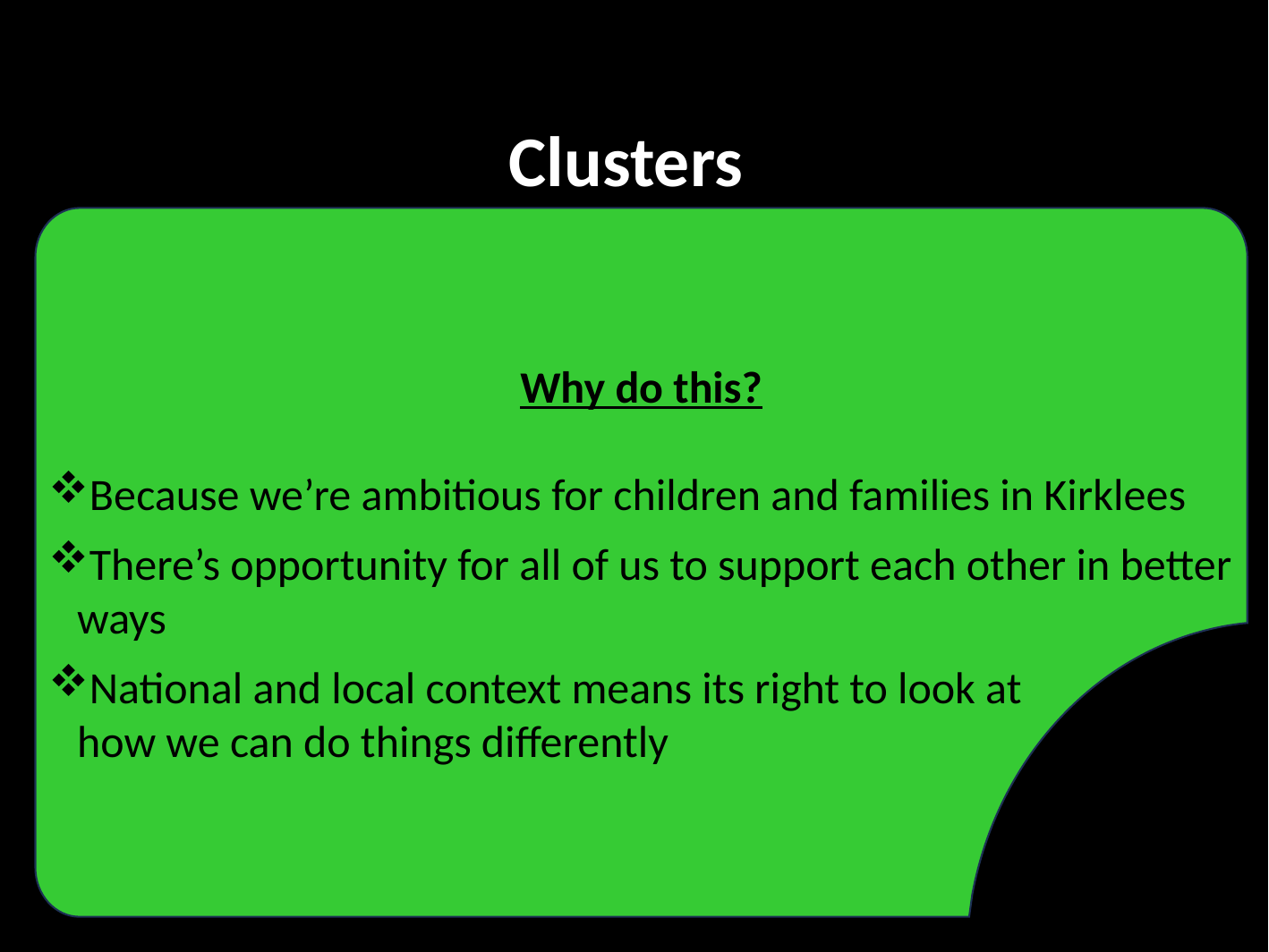

Clusters
Why do this?

Because we’re ambitious for children and families in Kirklees
There’s opportunity for all of us to support each other in better ways
National and local context means its right to look at                   how we can do things differently